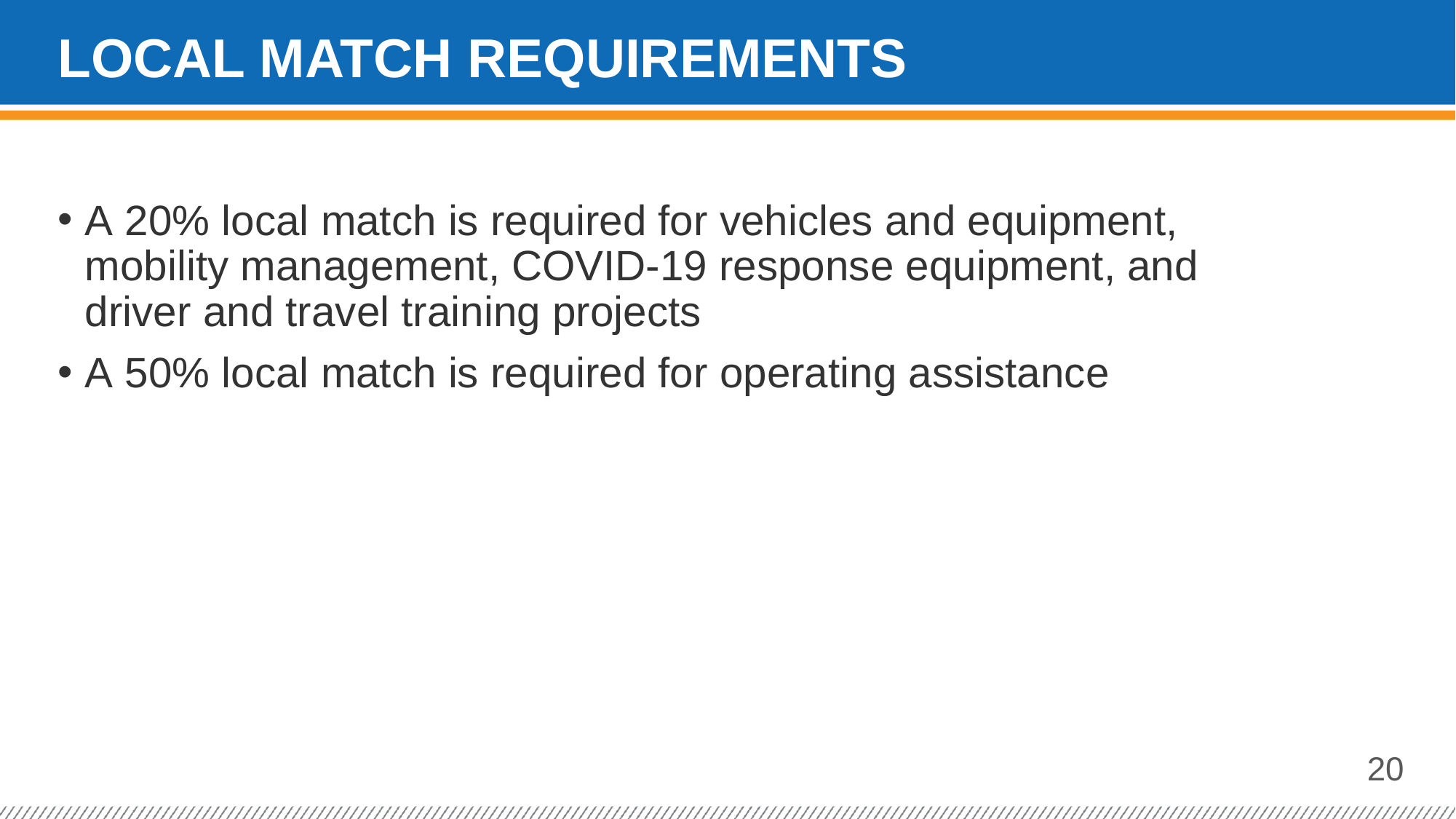

# Local Match requirements
A 20% local match is required for vehicles and equipment, mobility management, COVID-19 response equipment, and driver and travel training projects
A 50% local match is required for operating assistance

20